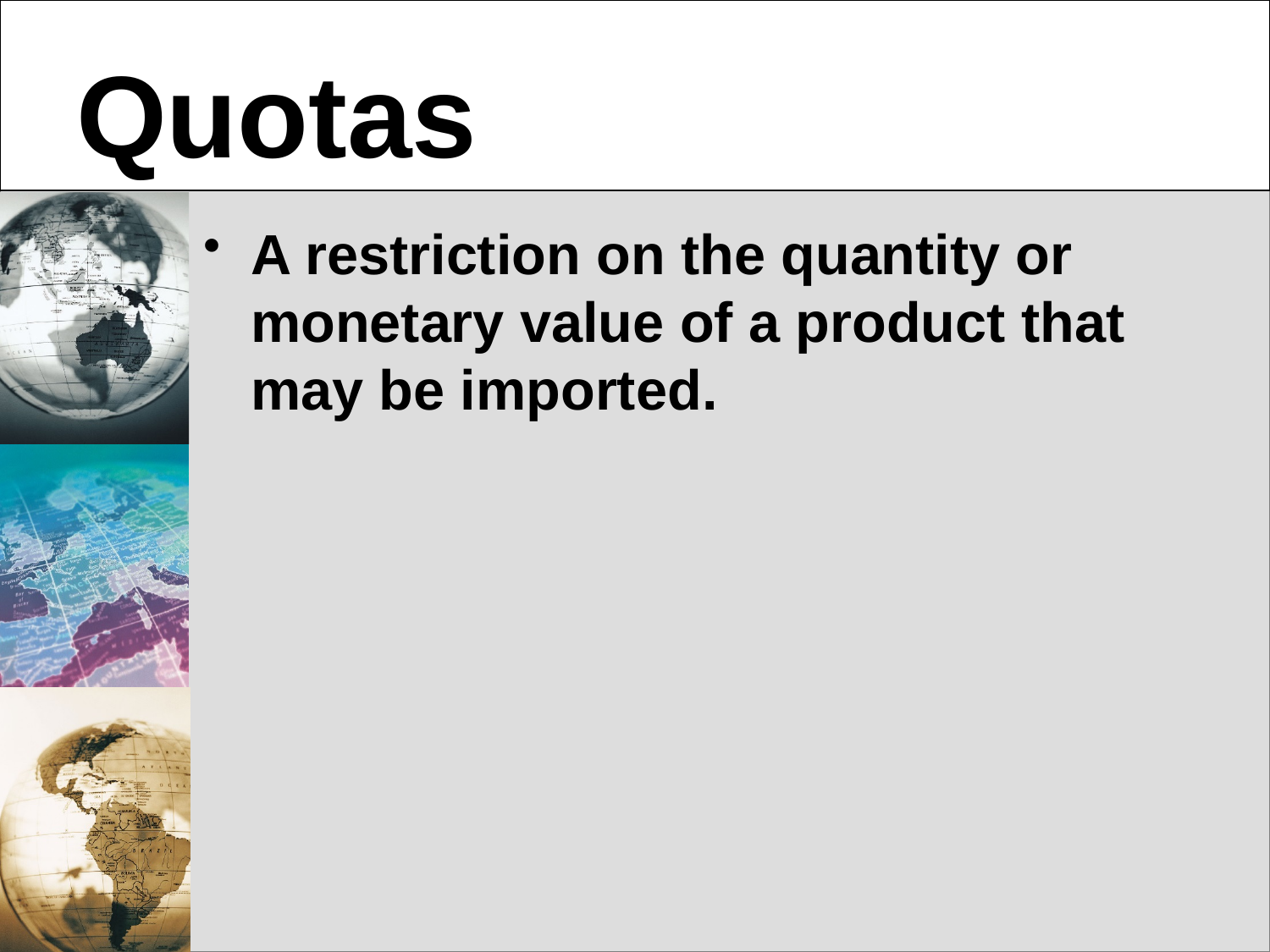

# Quotas
A restriction on the quantity or monetary value of a product that may be imported.